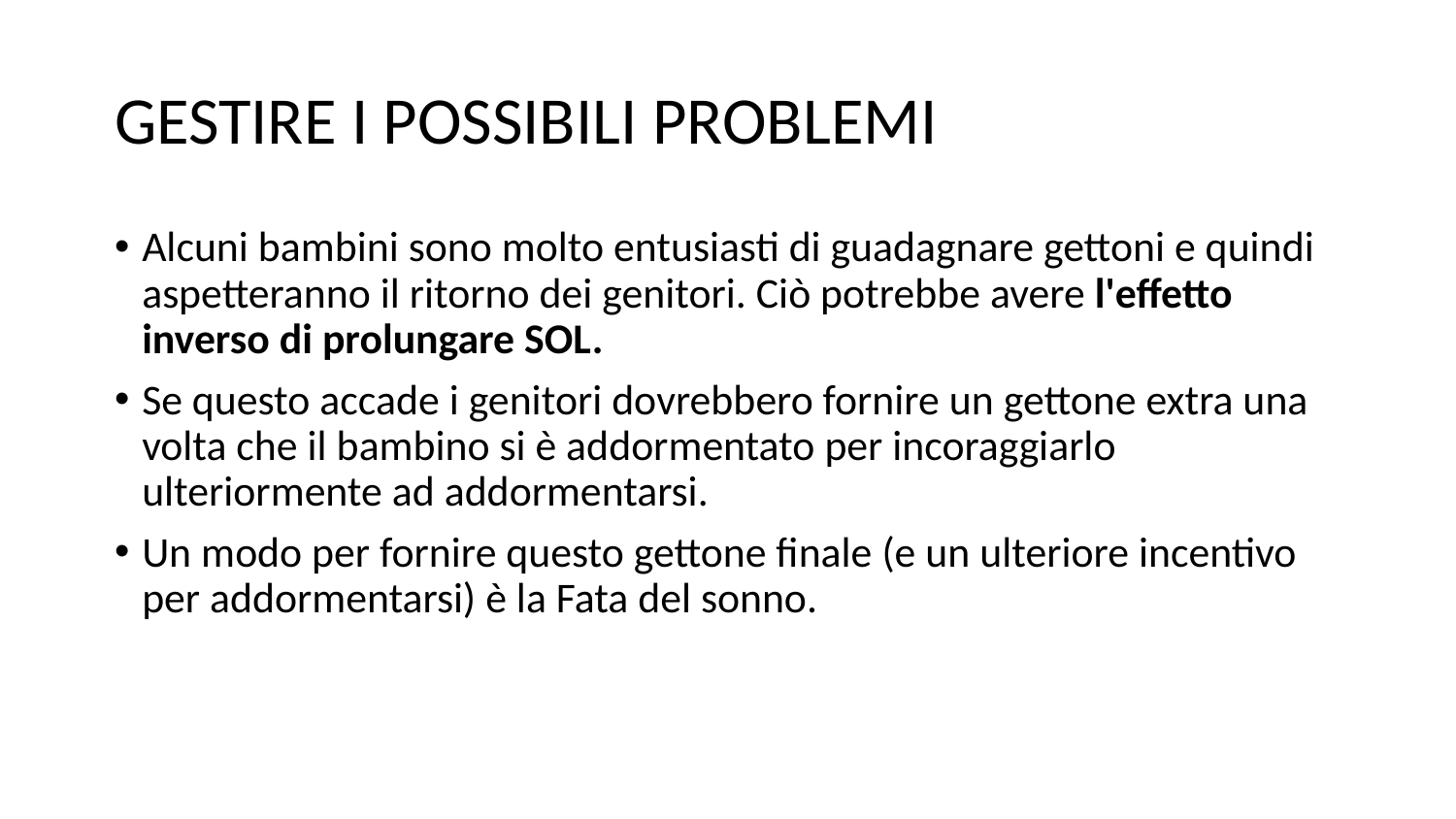

# GESTIRE I POSSIBILI PROBLEMI
Alcuni bambini sono molto entusiasti di guadagnare gettoni e quindi aspetteranno il ritorno dei genitori. Ciò potrebbe avere l'effetto inverso di prolungare SOL.
Se questo accade i genitori dovrebbero fornire un gettone extra una volta che il bambino si è addormentato per incoraggiarlo ulteriormente ad addormentarsi.
Un modo per fornire questo gettone finale (e un ulteriore incentivo per addormentarsi) è la Fata del sonno.